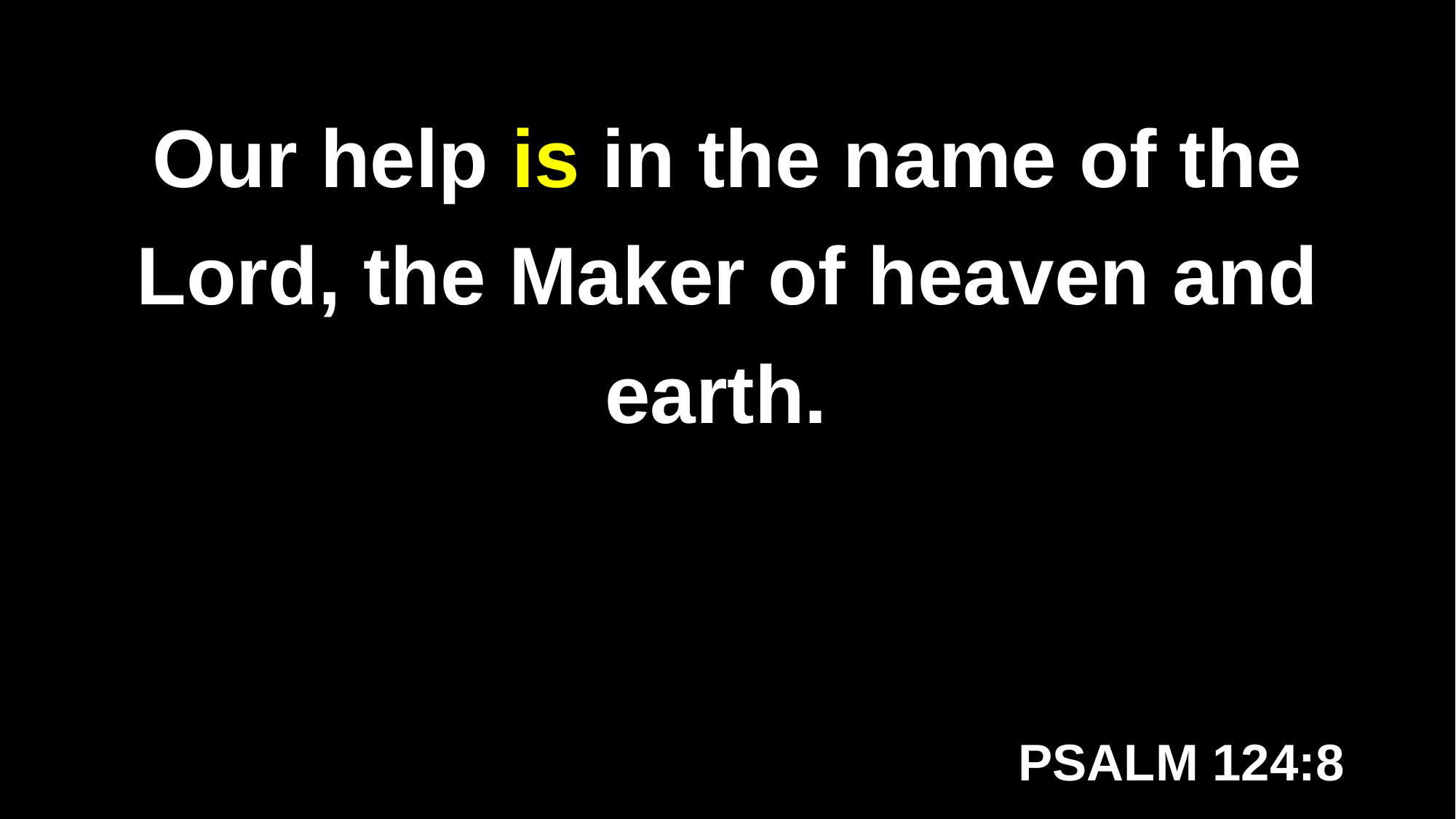

Our help is in the name of the Lord, the Maker of heaven and earth.

PSALM 124:8